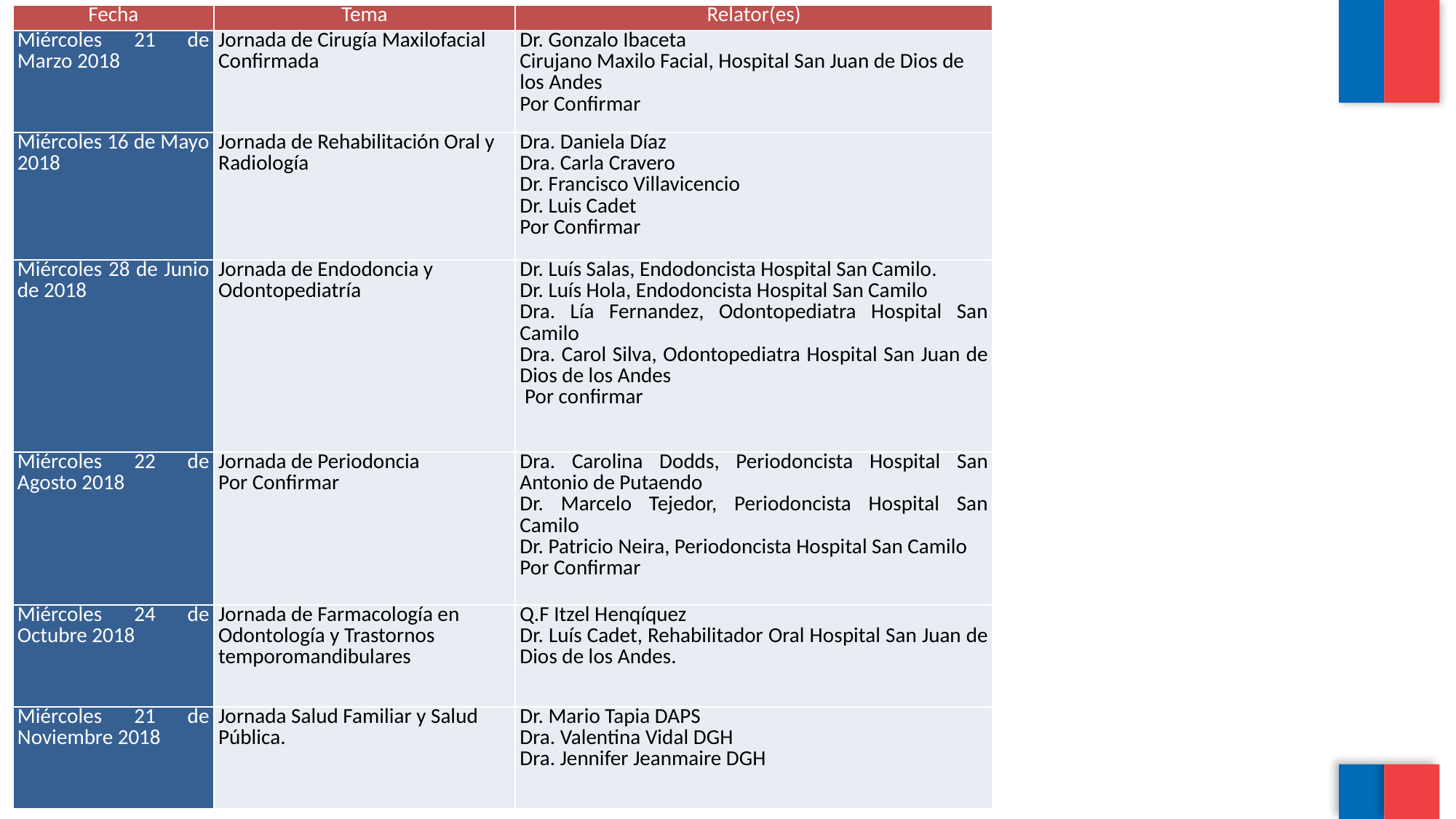

| Fecha | Tema | Relator(es) |
| --- | --- | --- |
| Miércoles 21 de Marzo 2018 | Jornada de Cirugía Maxilofacial Confirmada | Dr. Gonzalo Ibaceta Cirujano Maxilo Facial, Hospital San Juan de Dios de los Andes Por Confirmar |
| Miércoles 16 de Mayo 2018 | Jornada de Rehabilitación Oral y Radiología | Dra. Daniela Díaz Dra. Carla Cravero Dr. Francisco Villavicencio Dr. Luis Cadet Por Confirmar |
| Miércoles 28 de Junio de 2018 | Jornada de Endodoncia y Odontopediatría | Dr. Luís Salas, Endodoncista Hospital San Camilo. Dr. Luís Hola, Endodoncista Hospital San Camilo Dra. Lía Fernandez, Odontopediatra Hospital San Camilo Dra. Carol Silva, Odontopediatra Hospital San Juan de Dios de los Andes  Por confirmar |
| Miércoles 22 de Agosto 2018 | Jornada de Periodoncia Por Confirmar | Dra. Carolina Dodds, Periodoncista Hospital San Antonio de Putaendo Dr. Marcelo Tejedor, Periodoncista Hospital San Camilo Dr. Patricio Neira, Periodoncista Hospital San Camilo Por Confirmar |
| Miércoles 24 de Octubre 2018 | Jornada de Farmacología en Odontología y Trastornos temporomandibulares | Q.F Itzel Henqíquez Dr. Luís Cadet, Rehabilitador Oral Hospital San Juan de Dios de los Andes. |
| Miércoles 21 de Noviembre 2018 | Jornada Salud Familiar y Salud Pública. | Dr. Mario Tapia DAPS Dra. Valentina Vidal DGH Dra. Jennifer Jeanmaire DGH |
#